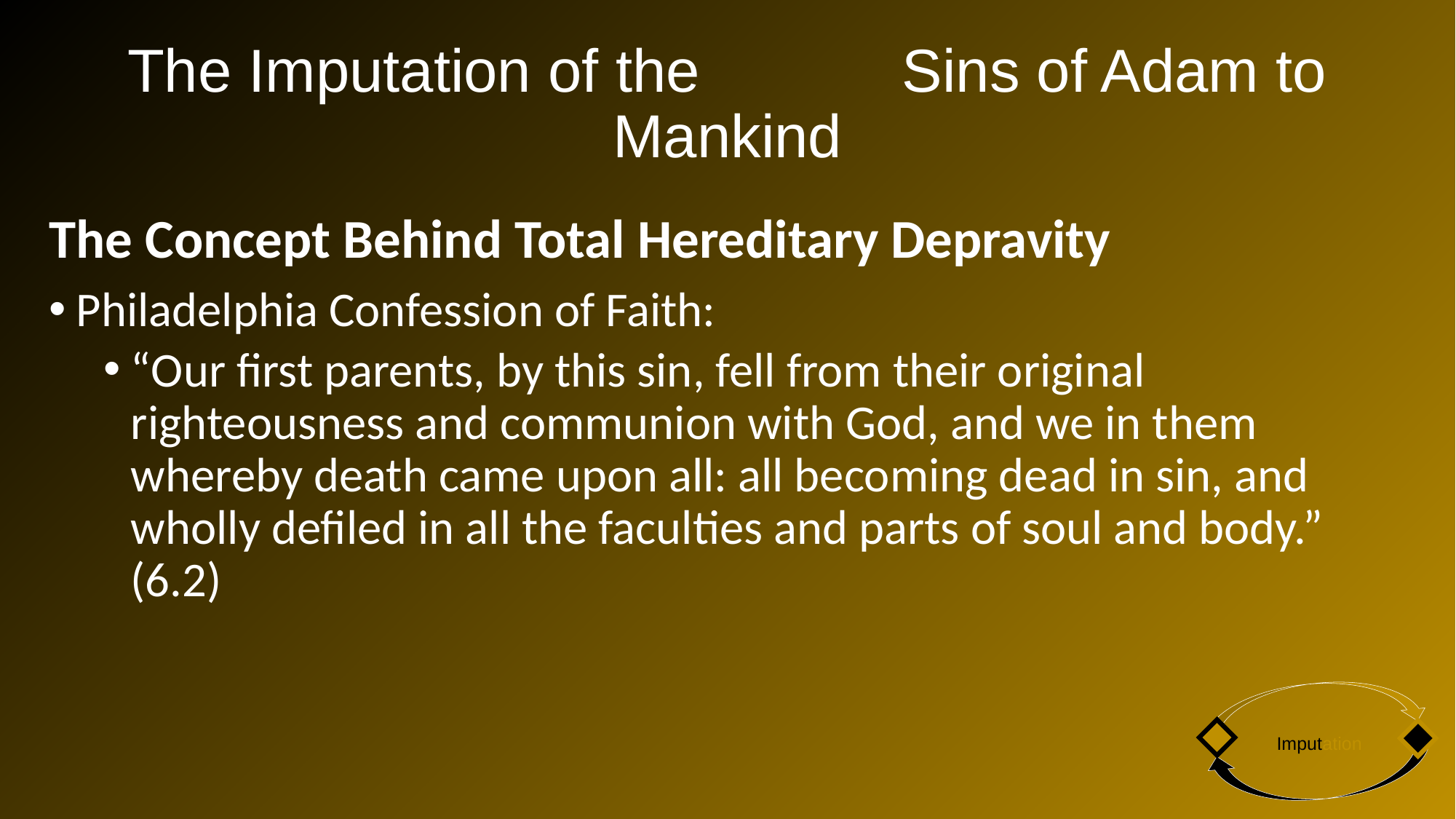

# The Imputation of the            Sins of Adam to Mankind
The Concept Behind Total Hereditary Depravity
Philadelphia Confession of Faith:
“Our first parents, by this sin, fell from their original righteousness and communion with God, and we in them whereby death came upon all: all becoming dead in sin, and wholly defiled in all the faculties and parts of soul and body.” (6.2)

Imputation